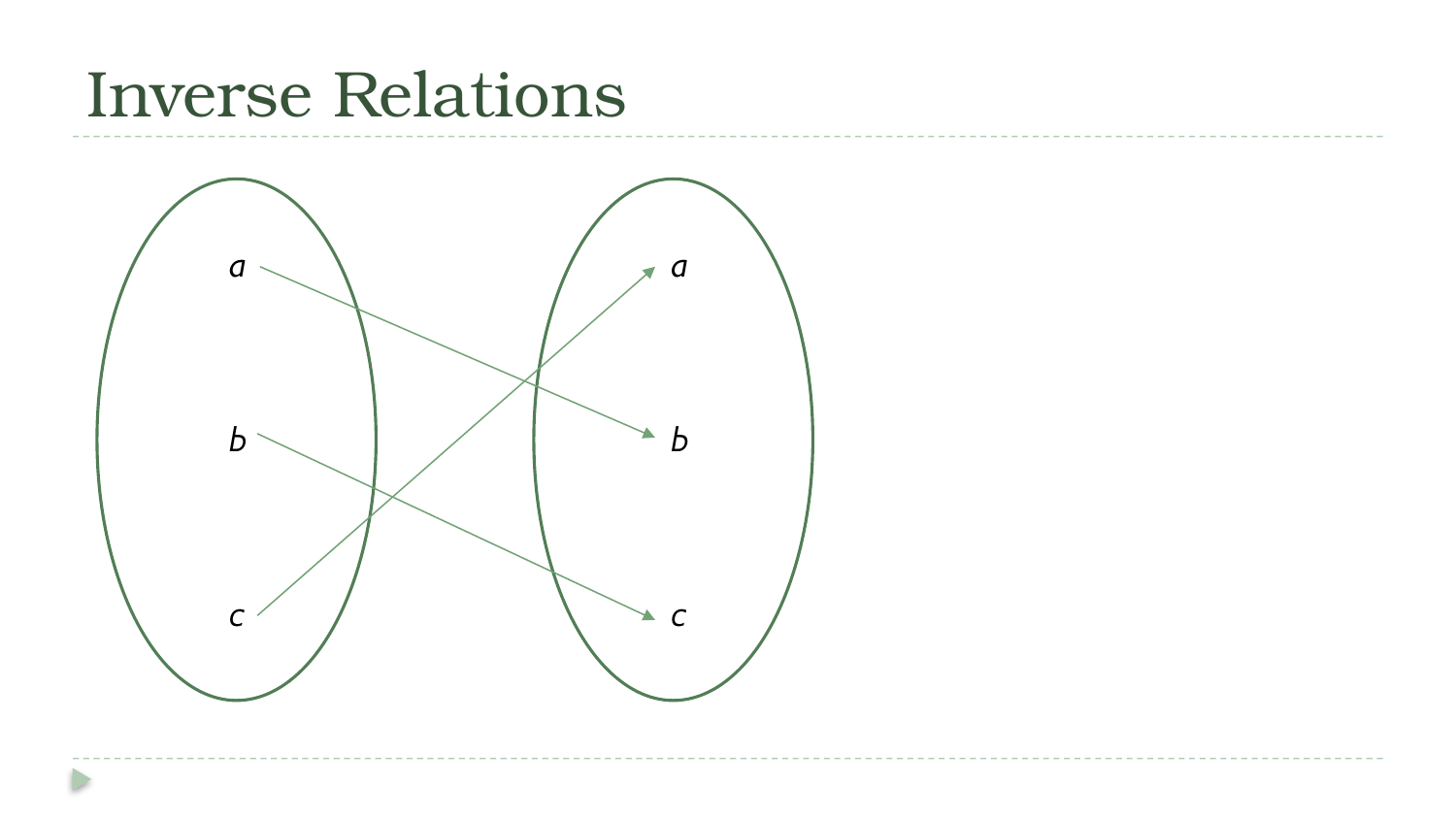

# Inverse Relations

a

b

c
a

b

c